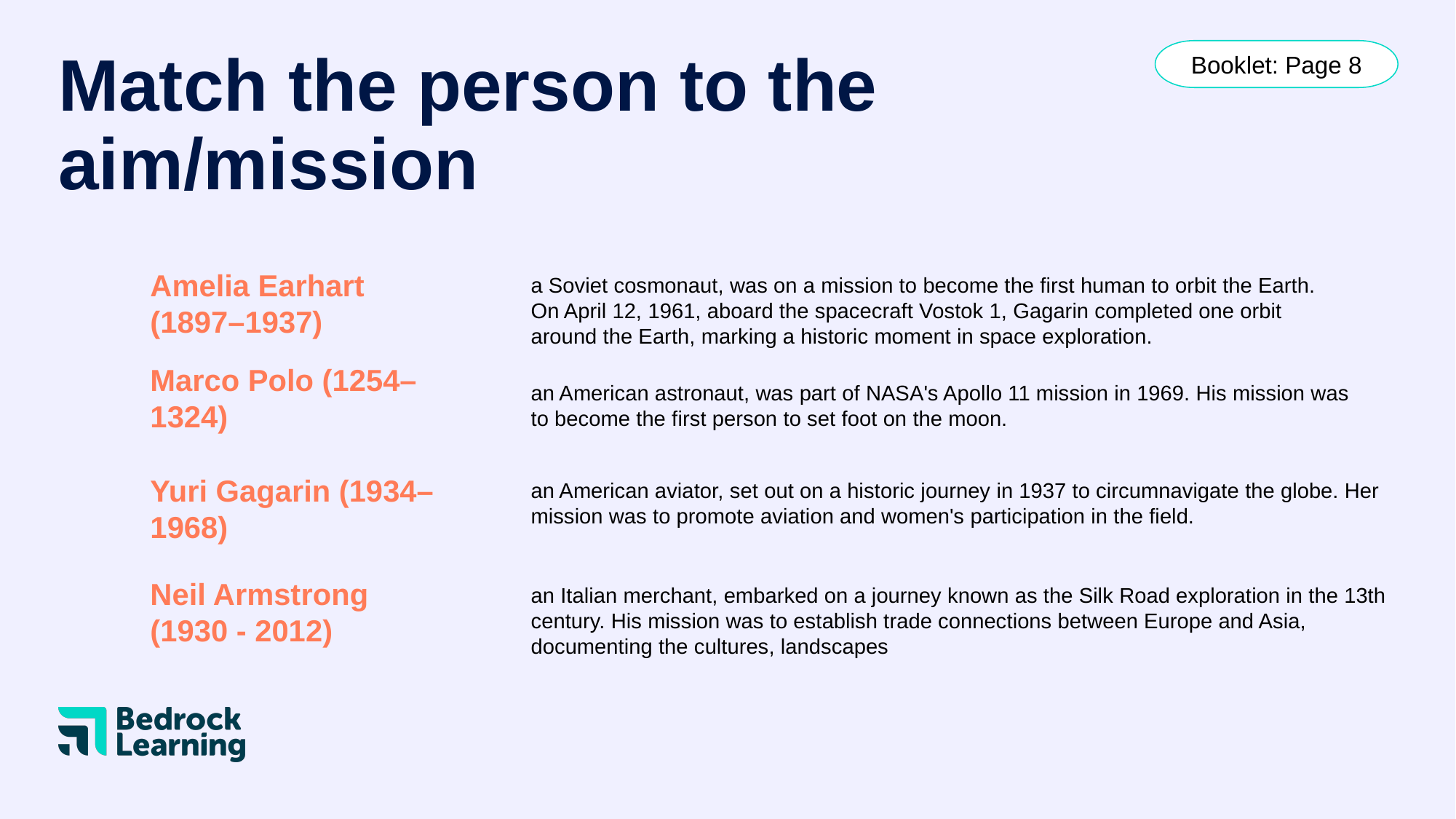

Booklet: Page 8
# Match the person to the aim/mission
Amelia Earhart (1897–1937)
a Soviet cosmonaut, was on a mission to become the first human to orbit the Earth. On April 12, 1961, aboard the spacecraft Vostok 1, Gagarin completed one orbit around the Earth, marking a historic moment in space exploration.
Marco Polo (1254–1324)
an American astronaut, was part of NASA's Apollo 11 mission in 1969. His mission was to become the first person to set foot on the moon.
Yuri Gagarin (1934–1968)
an American aviator, set out on a historic journey in 1937 to circumnavigate the globe. Her mission was to promote aviation and women's participation in the field.
Neil Armstrong
(1930 - 2012)
an Italian merchant, embarked on a journey known as the Silk Road exploration in the 13th century. His mission was to establish trade connections between Europe and Asia, documenting the cultures, landscapes